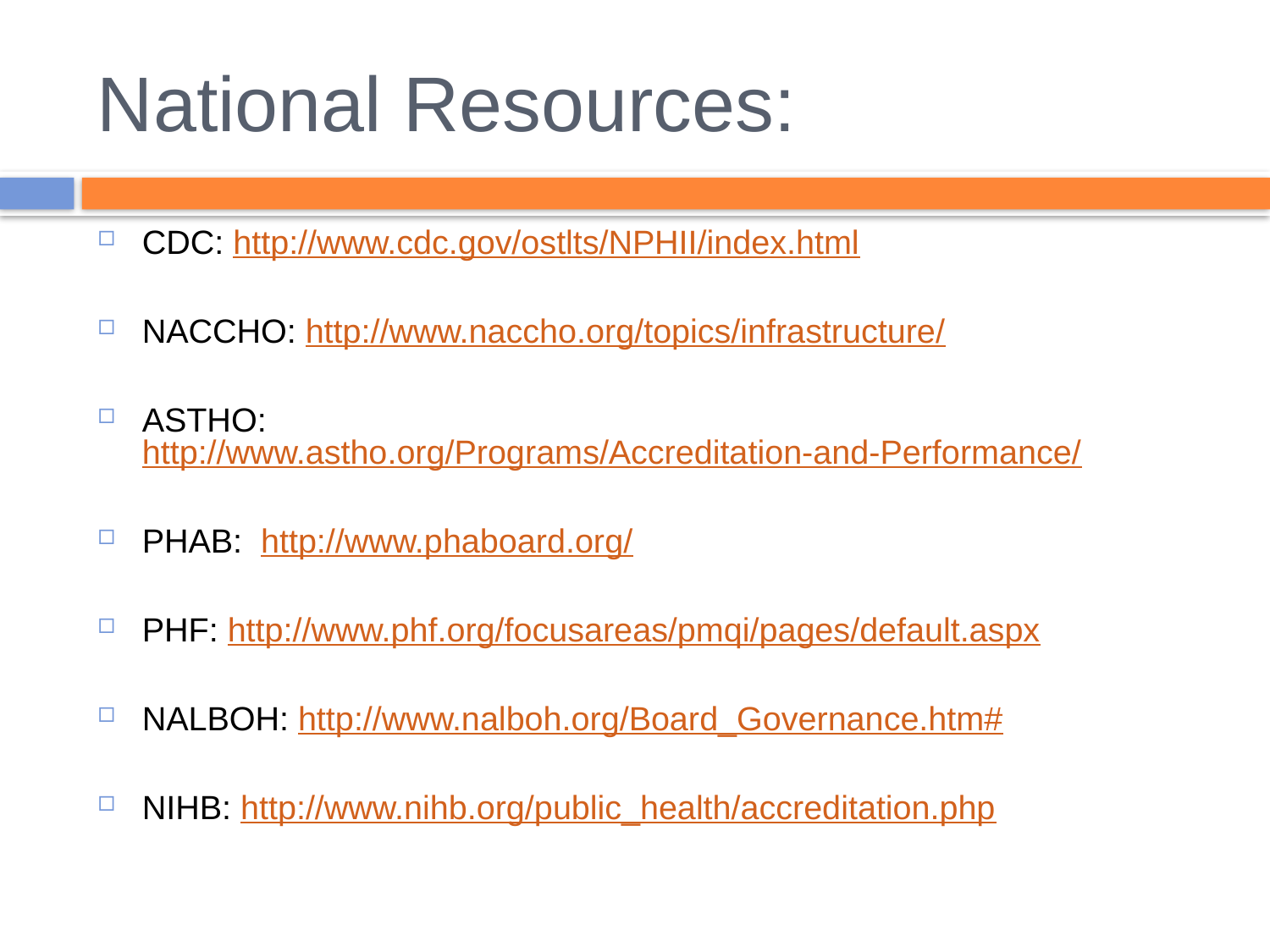

# National Resources:
CDC: http://www.cdc.gov/ostlts/NPHII/index.html

NACCHO: http://www.naccho.org/topics/infrastructure/

ASTHO: http://www.astho.org/Programs/Accreditation-and-Performance/

PHAB:  http://www.phaboard.org/

PHF: http://www.phf.org/focusareas/pmqi/pages/default.aspx

NALBOH: http://www.nalboh.org/Board_Governance.htm#

NIHB: http://www.nihb.org/public_health/accreditation.php